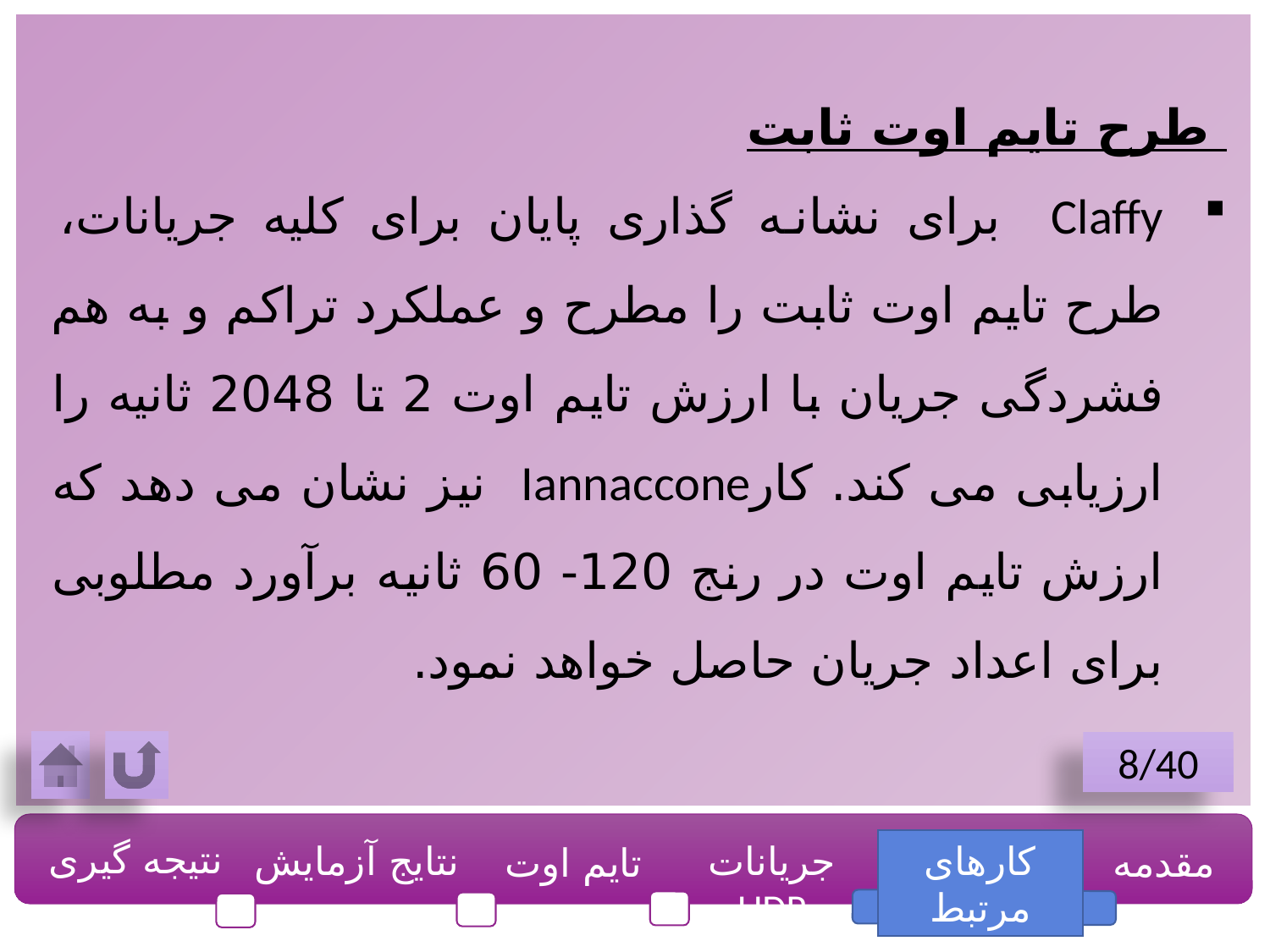

طرح تایم اوت ثابت
Claffy  برای نشانه گذاری پایان برای کلیه جریانات، طرح تایم اوت ثابت را مطرح و عملکرد تراکم و به هم فشردگی جریان با ارزش تایم اوت 2 تا 2048 ثانیه را ارزیابی می کند. کارIannaccone  نیز نشان می دهد که ارزش تایم اوت در رنج 120- 60 ثانیه برآورد مطلوبی برای اعداد جریان حاصل خواهد نمود.

8/40

نتیجه گیری
نتایج آزمایش
جریانات UDP
کارهای مرتبط
مقدمه
تایم اوت